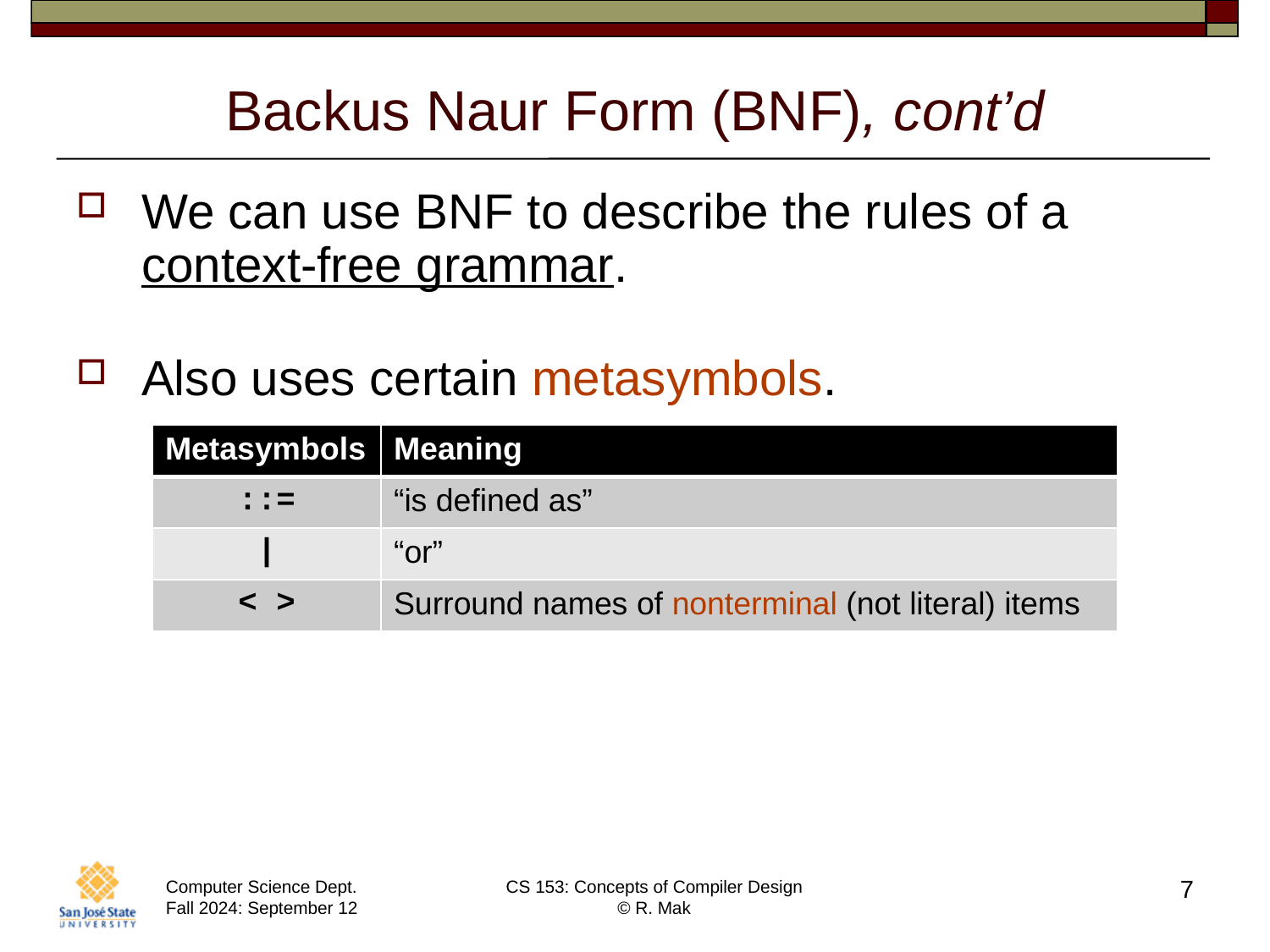

# Backus Naur Form (BNF), cont’d
We can use BNF to describe the rules of a context-free grammar.

Also uses certain metasymbols.
| Metasymbols | Meaning |
| --- | --- |
| ::= | “is defined as” |
| | | “or” |
| < > | Surround names of nonterminal (not literal) items |
7